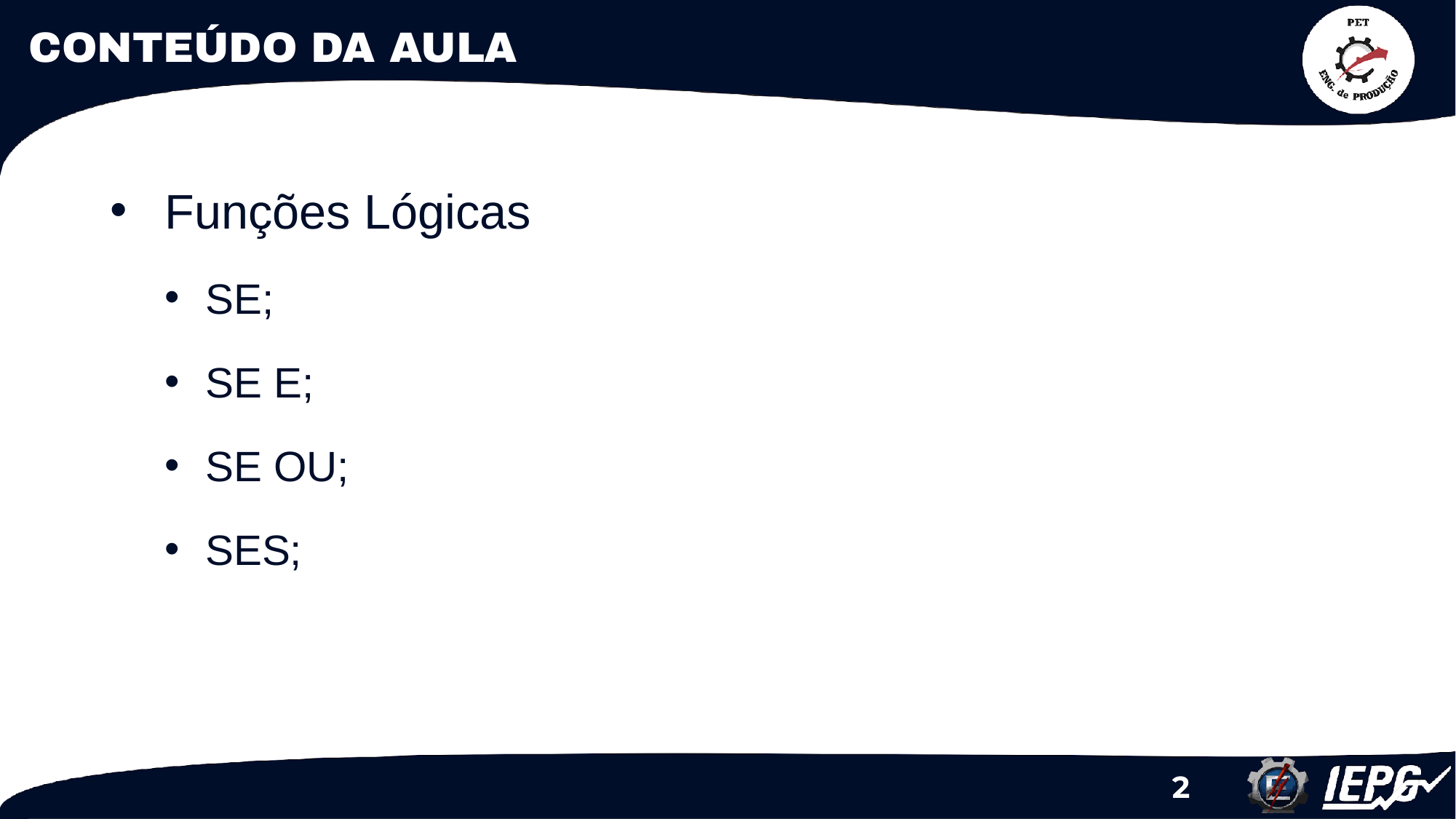

# CONTEÚDO DA AULA
Funções Lógicas
SE;
SE E;
SE OU;
SES;

2